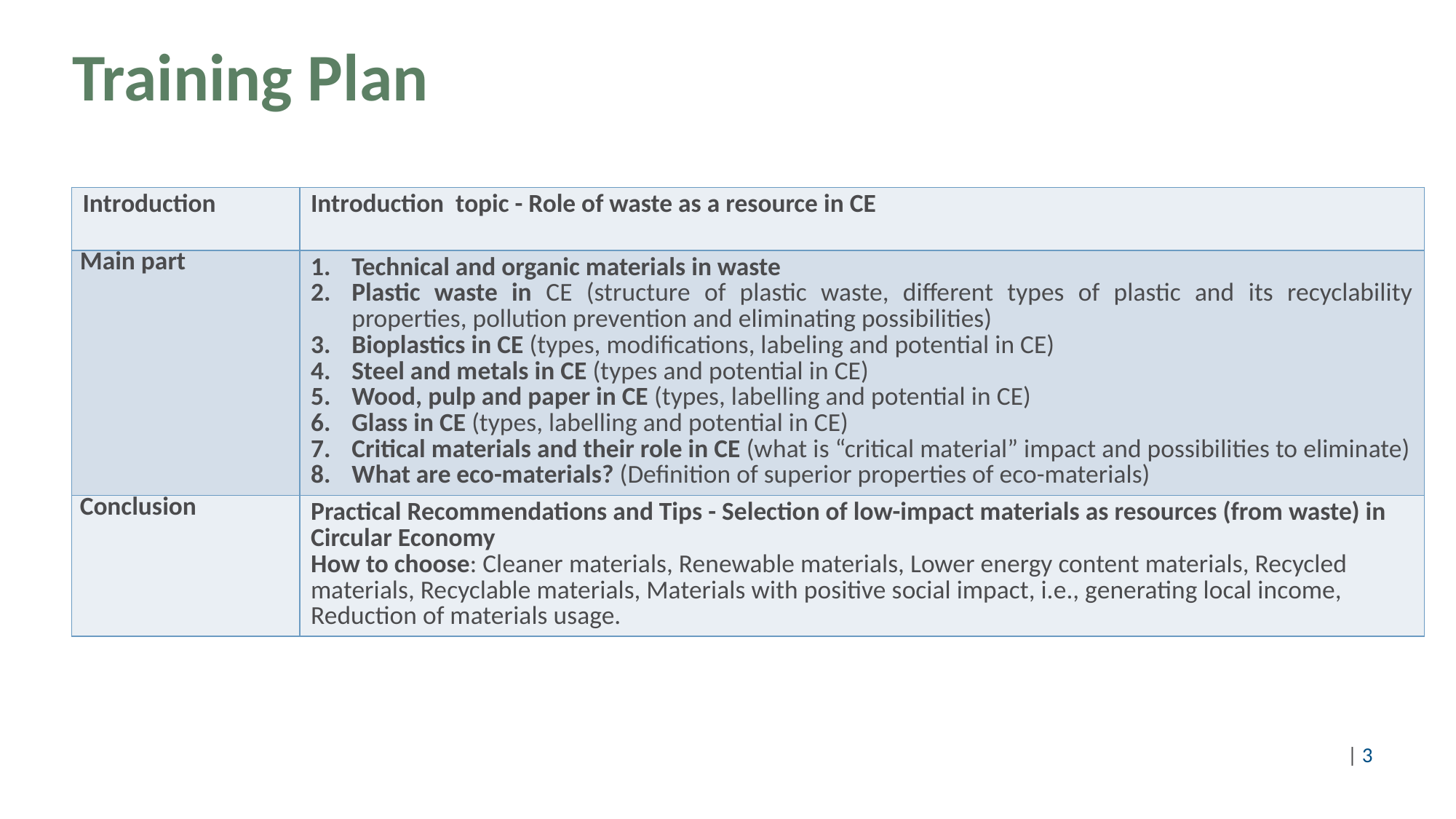

# Training Plan
| Introduction | Introduction topic - Role of waste as a resource in CE |
| --- | --- |
| Main part | Technical and organic materials in waste Plastic waste in CE (structure of plastic waste, different types of plastic and its recyclability properties, pollution prevention and eliminating possibilities) Bioplastics in CE (types, modifications, labeling and potential in CE) Steel and metals in CE (types and potential in CE) Wood, pulp and paper in CE (types, labelling and potential in CE) Glass in CE (types, labelling and potential in CE) Critical materials and their role in CE (what is “critical material” impact and possibilities to eliminate) What are eco-materials? (Definition of superior properties of eco-materials) |
| Conclusion | Practical Recommendations and Tips - Selection of low-impact materials as resources (from waste) in Circular Economy How to choose: Cleaner materials, Renewable materials, Lower energy content materials, Recycled materials, Recyclable materials, Materials with positive social impact, i.e., generating local income, Reduction of materials usage. |